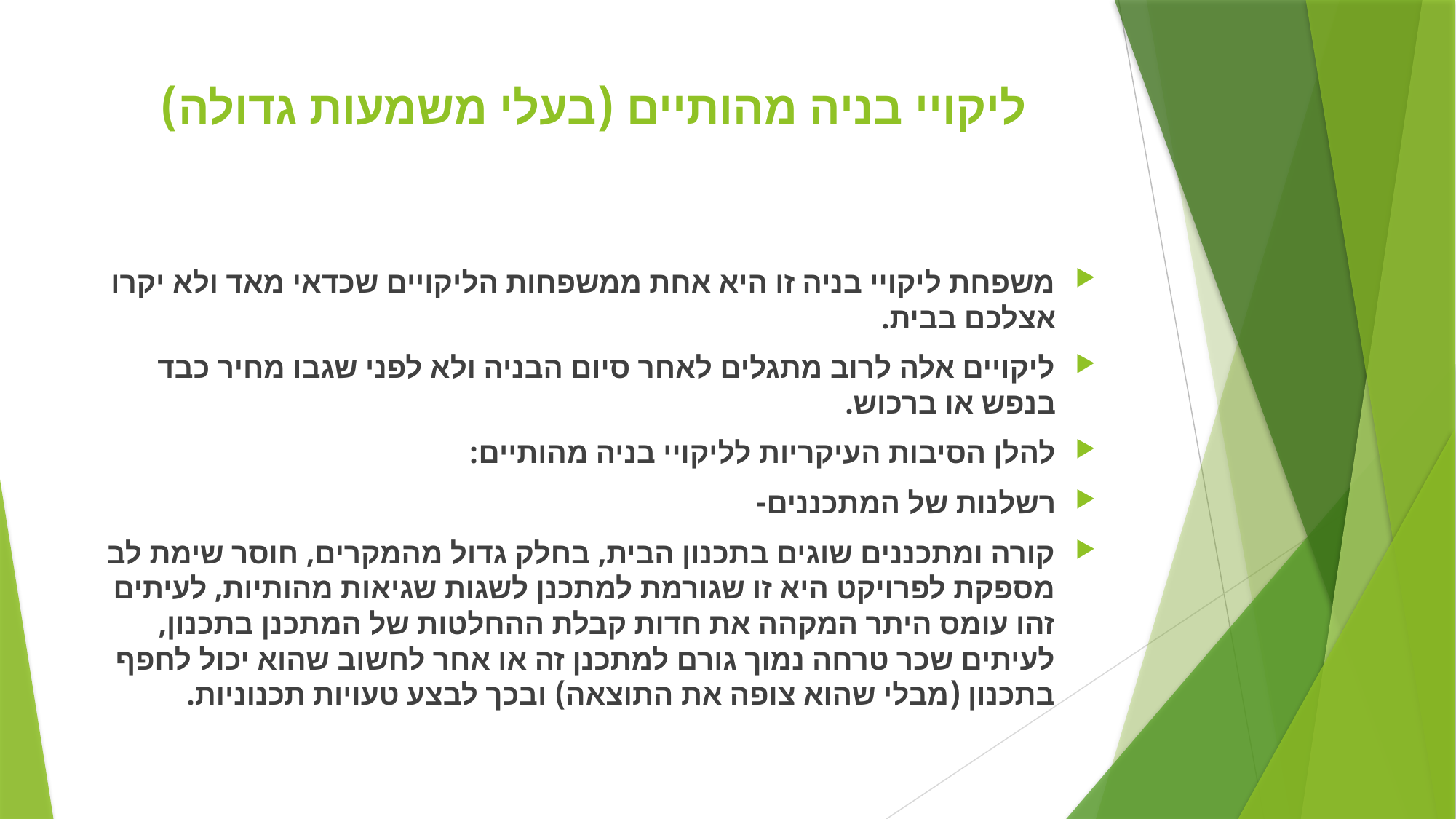

# ליקויי בניה מהותיים (בעלי משמעות גדולה)
משפחת ליקויי בניה זו היא אחת ממשפחות הליקויים שכדאי מאד ולא יקרו אצלכם בבית.
ליקויים אלה לרוב מתגלים לאחר סיום הבניה ולא לפני שגבו מחיר כבד בנפש או ברכוש.
להלן הסיבות העיקריות לליקויי בניה מהותיים:
רשלנות של המתכננים-
קורה ומתכננים שוגים בתכנון הבית, בחלק גדול מהמקרים, חוסר שימת לב מספקת לפרויקט היא זו שגורמת למתכנן לשגות שגיאות מהותיות, לעיתים זהו עומס היתר המקהה את חדות קבלת ההחלטות של המתכנן בתכנון, לעיתים שכר טרחה נמוך גורם למתכנן זה או אחר לחשוב שהוא יכול לחפף בתכנון (מבלי שהוא צופה את התוצאה) ובכך לבצע טעויות תכנוניות.